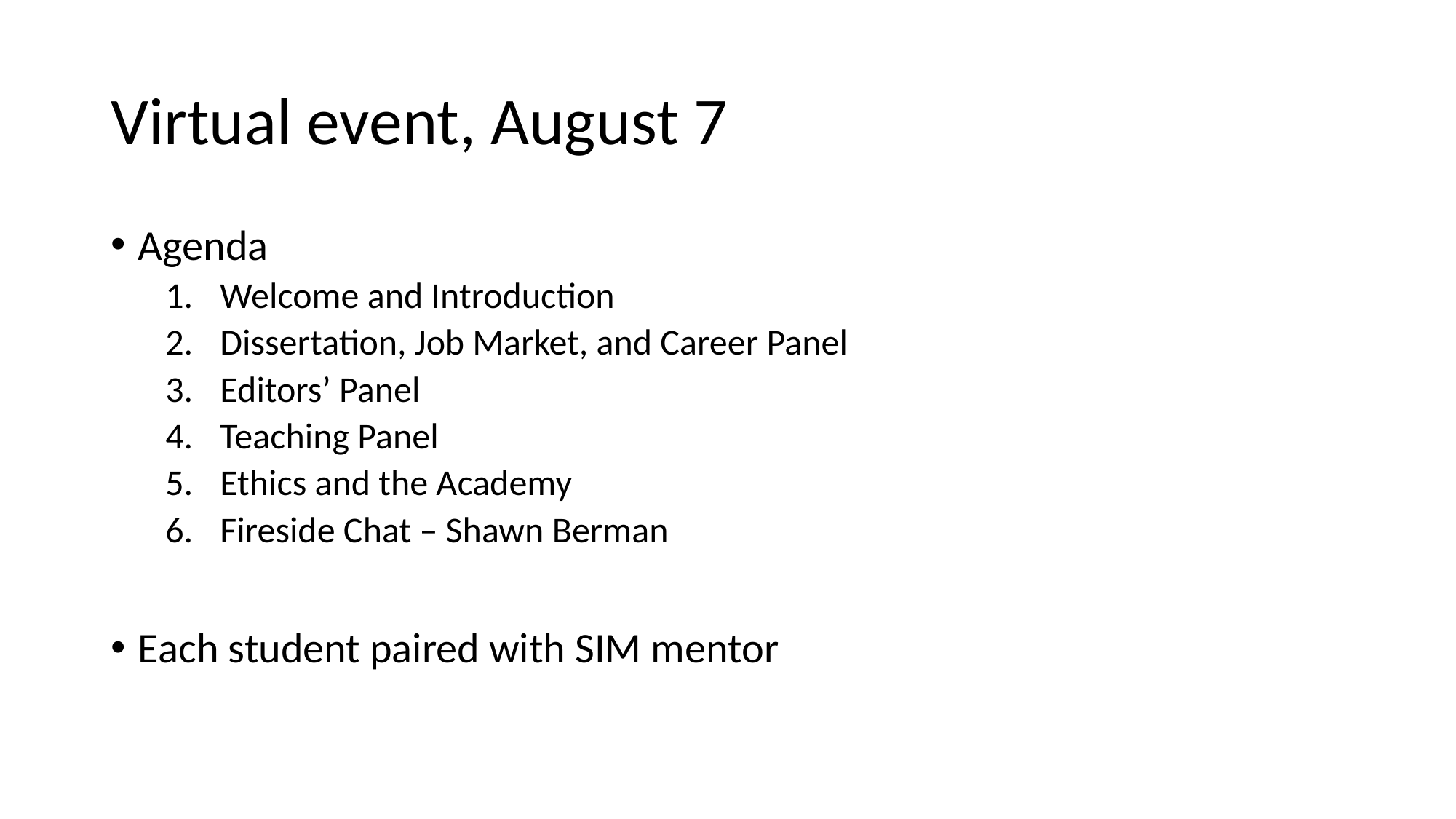

# Virtual event, August 7
Agenda
Welcome and Introduction
Dissertation, Job Market, and Career Panel
Editors’ Panel
Teaching Panel
Ethics and the Academy
Fireside Chat – Shawn Berman

Each student paired with SIM mentor